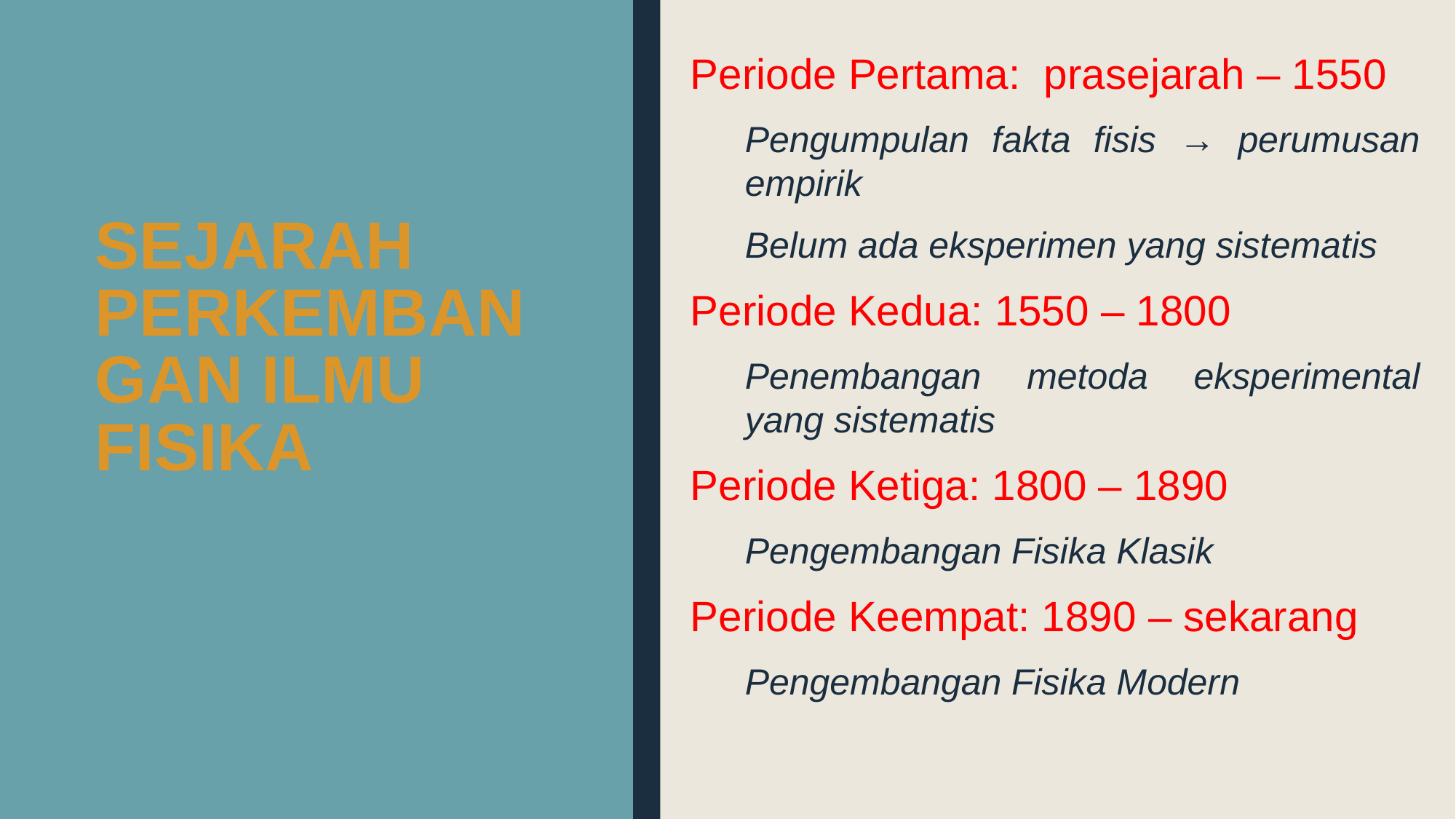

Periode Pertama:  prasejarah – 1550
Pengumpulan fakta fisis → perumusan empirik
Belum ada eksperimen yang sistematis
Periode Kedua: 1550 – 1800
Penembangan metoda eksperimental yang sistematis
Periode Ketiga: 1800 – 1890
Pengembangan Fisika Klasik
Periode Keempat: 1890 – sekarang
Pengembangan Fisika Modern
# SEJARAH PERKEMBANGAN ILMU FISIKA